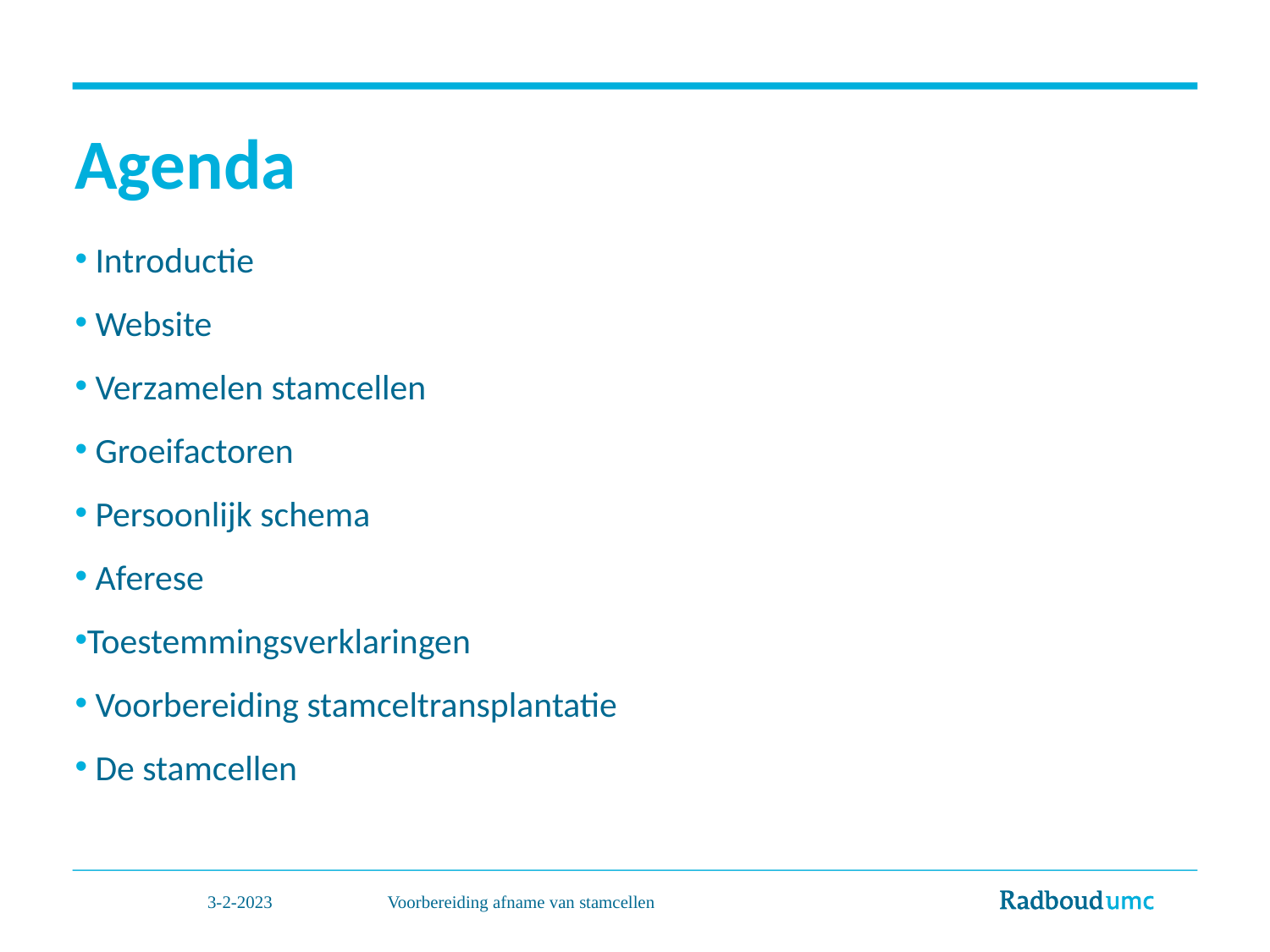

# Agenda
 Introductie
 Website
 Verzamelen stamcellen
 Groeifactoren
 Persoonlijk schema
 Aferese
Toestemmingsverklaringen
 Voorbereiding stamceltransplantatie
 De stamcellen

3-2-2023
Voorbereiding afname van stamcellen